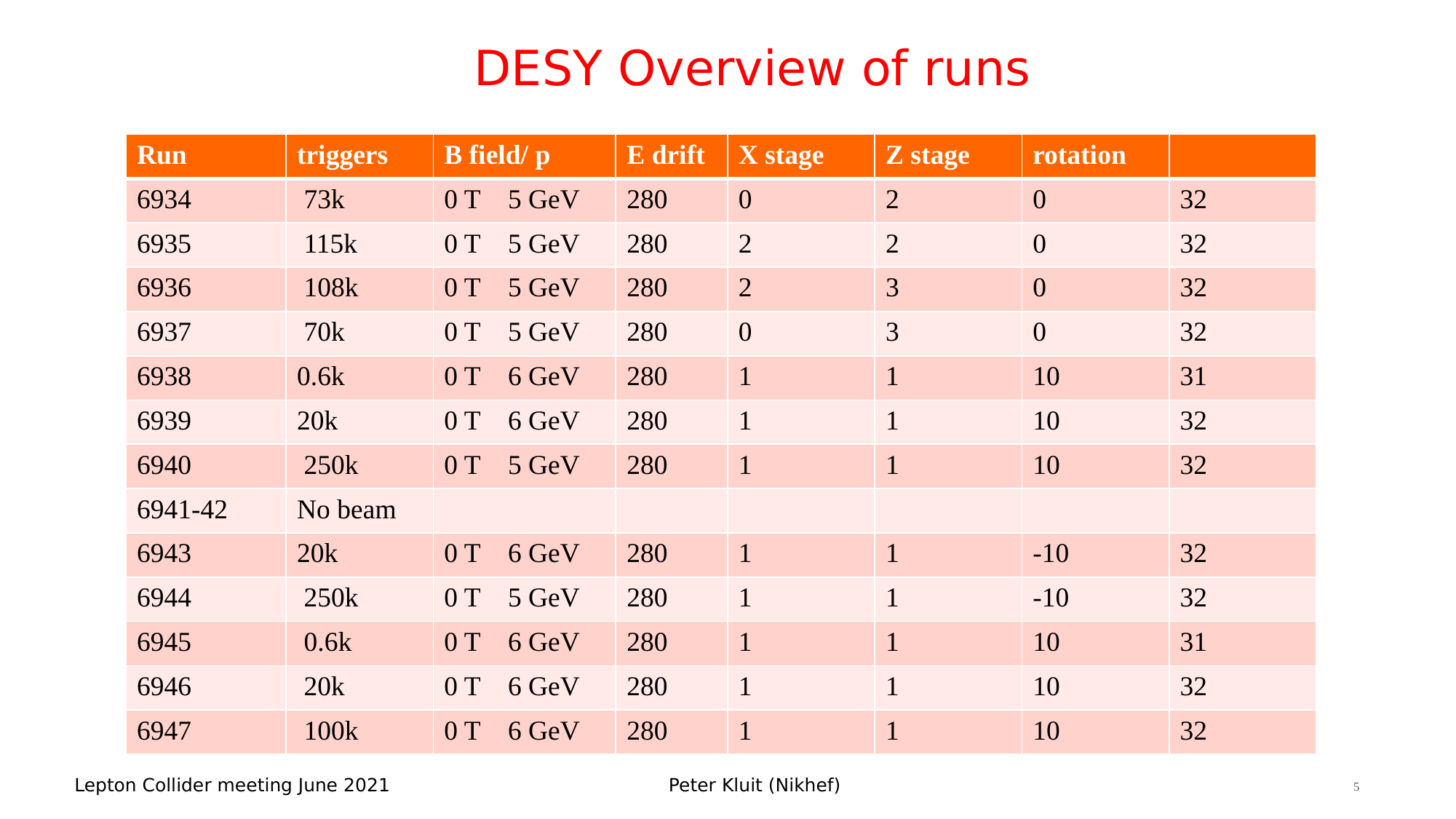

# DESY Overview of runs
| Run | triggers | B field/ p | E drift | X stage | Z stage | rotation |  |
| --- | --- | --- | --- | --- | --- | --- | --- |
| 6934 | 73k | 0 T 5 GeV | 280 | 0 | 2 | 0 | 32 |
| 6935 | 115k | 0 T 5 GeV | 280 | 2 | 2 | 0 | 32 |
| 6936 | 108k | 0 T 5 GeV | 280 | 2 | 3 | 0 | 32 |
| 6937 | 70k | 0 T 5 GeV | 280 | 0 | 3 | 0 | 32 |
| 6938 | 0.6k | 0 T 6 GeV | 280 | 1 | 1 | 10 | 31 |
| 6939 | 20k | 0 T 6 GeV | 280 | 1 | 1 | 10 | 32 |
| 6940 | 250k | 0 T 5 GeV | 280 | 1 | 1 | 10 | 32 |
| 6941-42 | No beam |  |  |  |  |  |  |
| 6943 | 20k | 0 T 6 GeV | 280 | 1 | 1 | -10 | 32 |
| 6944 | 250k | 0 T 5 GeV | 280 | 1 | 1 | -10 | 32 |
| 6945 | 0.6k | 0 T 6 GeV | 280 | 1 | 1 | 10 | 31 |
| 6946 | 20k | 0 T 6 GeV | 280 | 1 | 1 | 10 | 32 |
| 6947 | 100k | 0 T 6 GeV | 280 | 1 | 1 | 10 | 32 |